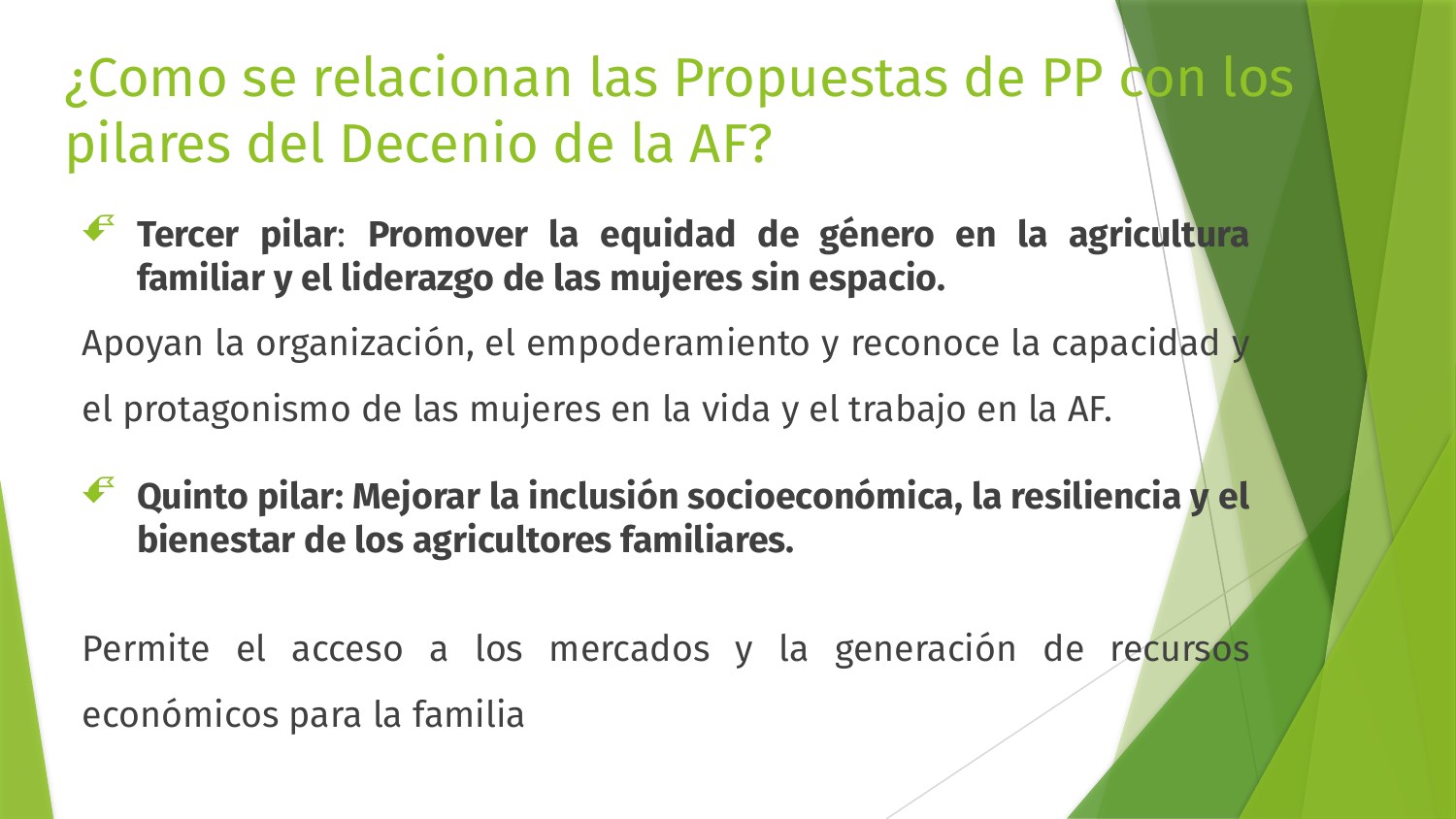

# ¿Como se relacionan las Propuestas de PP con los pilares del Decenio de la AF?
Tercer pilar: Promover la equidad de género en la agricultura familiar y el liderazgo de las mujeres sin espacio.
Apoyan la organización, el empoderamiento y reconoce la capacidad y el protagonismo de las mujeres en la vida y el trabajo en la AF.

Quinto pilar: Mejorar la inclusión socioeconómica, la resiliencia y el bienestar de los agricultores familiares.

Permite el acceso a los mercados y la generación de recursos económicos para la familia